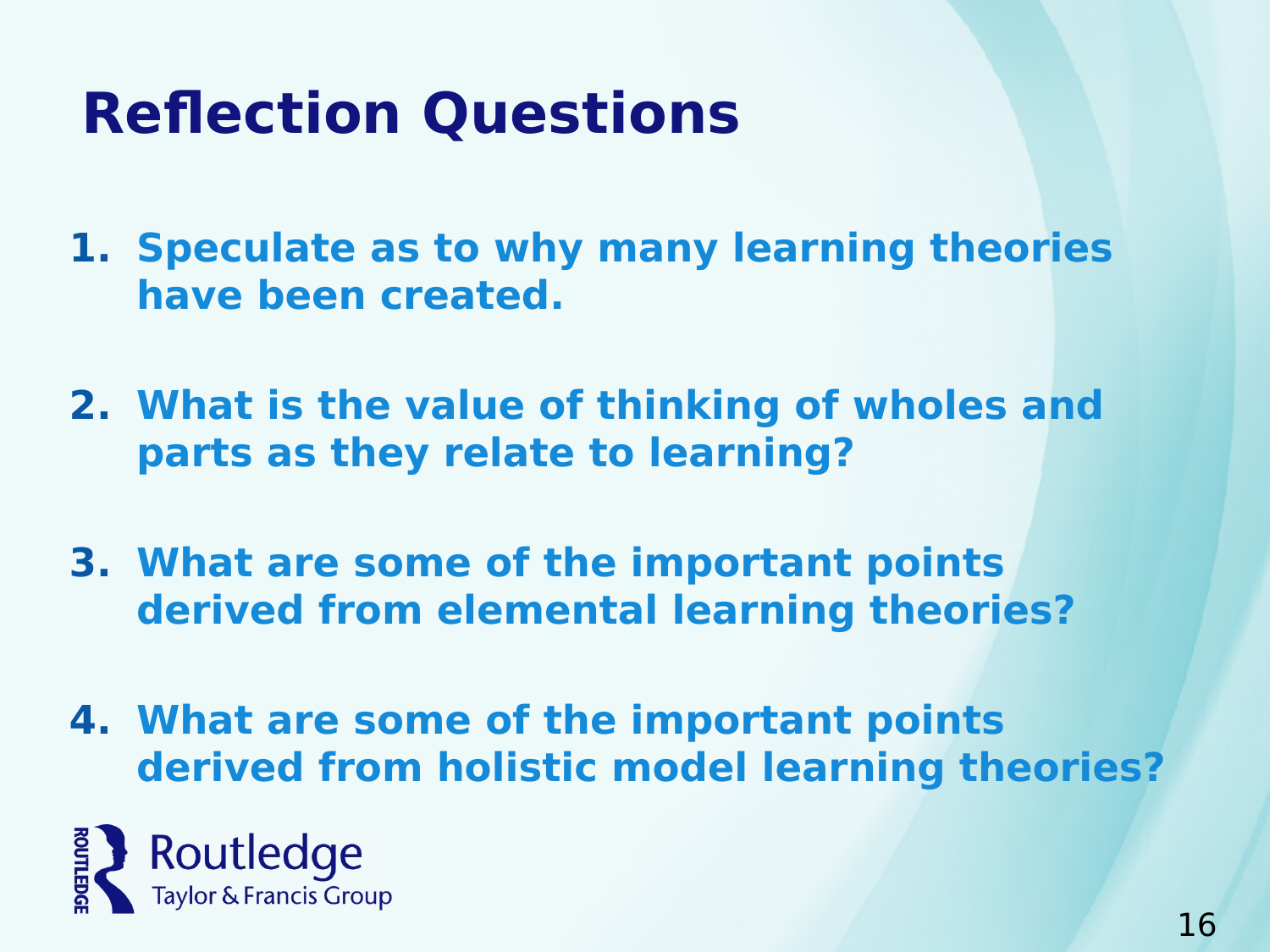

# Reflection Questions
Speculate as to why many learning theories have been created.

What is the value of thinking of wholes and parts as they relate to learning?

What are some of the important points derived from elemental learning theories?

What are some of the important points derived from holistic model learning theories?
16